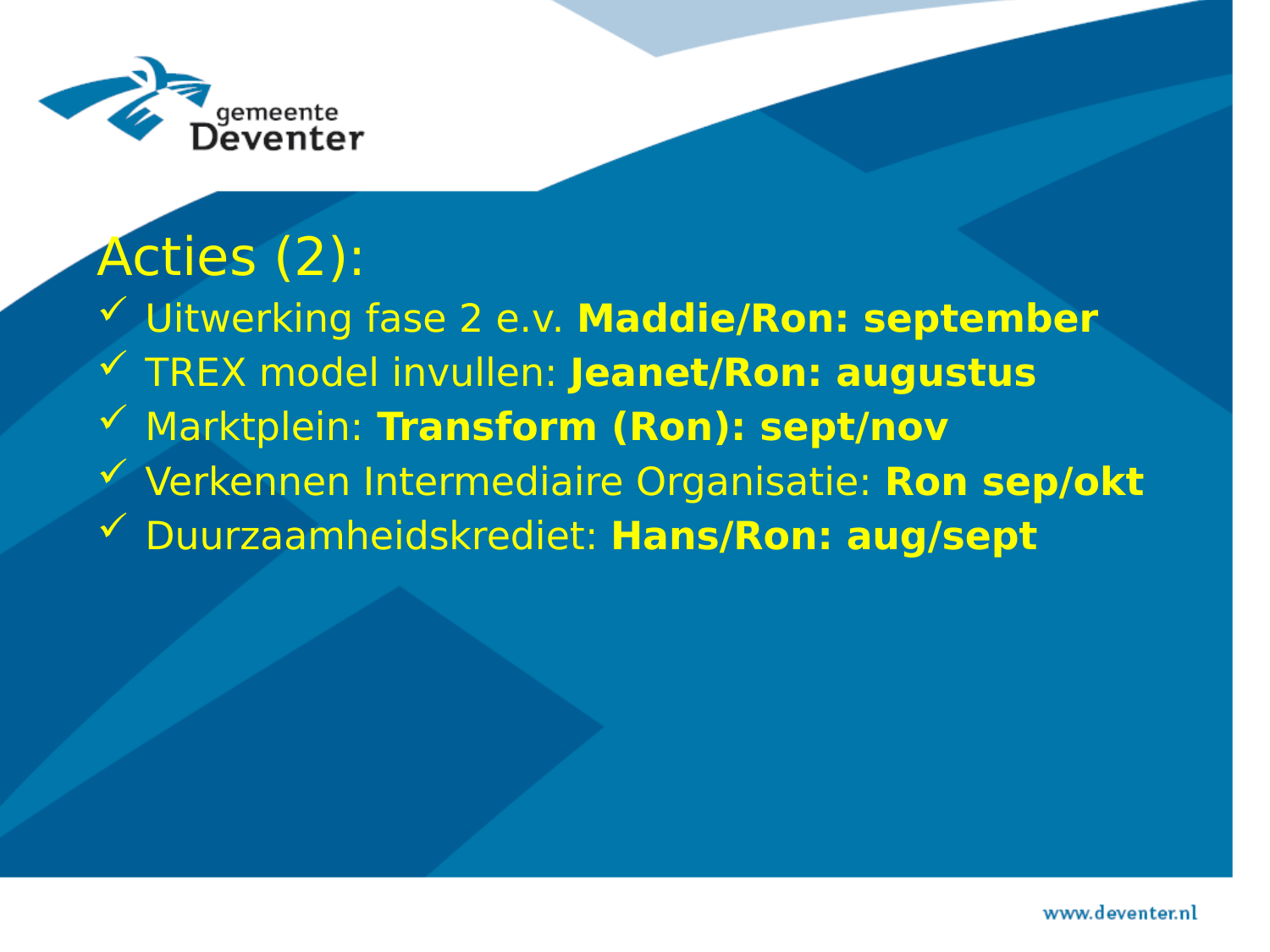

Acties (2):
Uitwerking fase 2 e.v. Maddie/Ron: september
TREX model invullen: Jeanet/Ron: augustus
Marktplein: Transform (Ron): sept/nov
Verkennen Intermediaire Organisatie: Ron sep/okt
Duurzaamheidskrediet: Hans/Ron: aug/sept